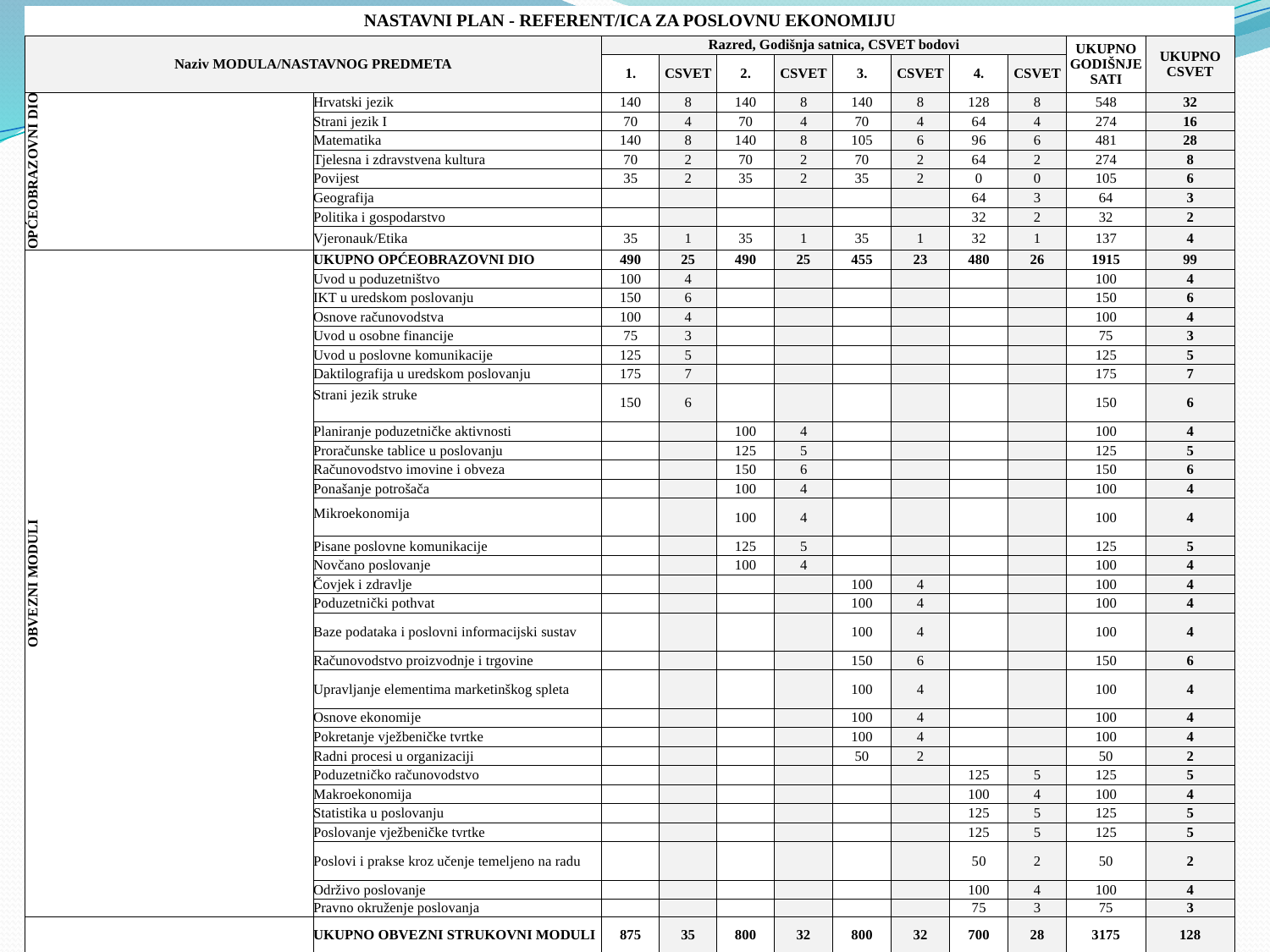

| NASTAVNI PLAN - REFERENT/ICA ZA POSLOVNU EKONOMIJU |  |  |  |  |  |  |  |  |  |  |  |
| --- | --- | --- | --- | --- | --- | --- | --- | --- | --- | --- | --- |
| Naziv MODULA/NASTAVNOG PREDMETA |  | Razred, Godišnja satnica, CSVET bodovi |  |  |  |  |  |  |  | UKUPNO GODIŠNJE SATI | UKUPNO CSVET |
|  |  | 1. | CSVET | 2. | CSVET | 3. | CSVET | 4. | CSVET |  |  |
| OPĆEOBRAZOVNI DIO | Hrvatski jezik | 140 | 8 | 140 | 8 | 140 | 8 | 128 | 8 | 548 | 32 |
|  | Strani jezik I | 70 | 4 | 70 | 4 | 70 | 4 | 64 | 4 | 274 | 16 |
|  | Matematika | 140 | 8 | 140 | 8 | 105 | 6 | 96 | 6 | 481 | 28 |
|  | Tjelesna i zdravstvena kultura | 70 | 2 | 70 | 2 | 70 | 2 | 64 | 2 | 274 | 8 |
|  | Povijest | 35 | 2 | 35 | 2 | 35 | 2 | 0 | 0 | 105 | 6 |
|  | Geografija |  |  |  |  |  |  | 64 | 3 | 64 | 3 |
|  | Politika i gospodarstvo |  |  |  |  |  |  | 32 | 2 | 32 | 2 |
|  | Vjeronauk/Etika | 35 | 1 | 35 | 1 | 35 | 1 | 32 | 1 | 137 | 4 |
| OBVEZNI MODULI | UKUPNO OPĆEOBRAZOVNI DIO | 490 | 25 | 490 | 25 | 455 | 23 | 480 | 26 | 1915 | 99 |
|  | Uvod u poduzetništvo | 100 | 4 |  |  |  |  |  |  | 100 | 4 |
|  | IKT u uredskom poslovanju | 150 | 6 |  |  |  |  |  |  | 150 | 6 |
|  | Osnove računovodstva | 100 | 4 |  |  |  |  |  |  | 100 | 4 |
|  | Uvod u osobne financije | 75 | 3 |  |  |  |  |  |  | 75 | 3 |
|  | Uvod u poslovne komunikacije | 125 | 5 |  |  |  |  |  |  | 125 | 5 |
|  | Daktilografija u uredskom poslovanju | 175 | 7 |  |  |  |  |  |  | 175 | 7 |
|  | Strani jezik struke | 150 | 6 |  |  |  |  |  |  | 150 | 6 |
|  | Planiranje poduzetničke aktivnosti |  |  | 100 | 4 |  |  |  |  | 100 | 4 |
|  | Proračunske tablice u poslovanju |  |  | 125 | 5 |  |  |  |  | 125 | 5 |
|  | Računovodstvo imovine i obveza |  |  | 150 | 6 |  |  |  |  | 150 | 6 |
|  | Ponašanje potrošača |  |  | 100 | 4 |  |  |  |  | 100 | 4 |
|  | Mikroekonomija |  |  | 100 | 4 |  |  |  |  | 100 | 4 |
|  | Pisane poslovne komunikacije |  |  | 125 | 5 |  |  |  |  | 125 | 5 |
|  | Novčano poslovanje |  |  | 100 | 4 |  |  |  |  | 100 | 4 |
|  | Čovjek i zdravlje |  |  |  |  | 100 | 4 |  |  | 100 | 4 |
|  | Poduzetnički pothvat |  |  |  |  | 100 | 4 |  |  | 100 | 4 |
|  | Baze podataka i poslovni informacijski sustav |  |  |  |  | 100 | 4 |  |  | 100 | 4 |
|  | Računovodstvo proizvodnje i trgovine |  |  |  |  | 150 | 6 |  |  | 150 | 6 |
|  | Upravljanje elementima marketinškog spleta |  |  |  |  | 100 | 4 |  |  | 100 | 4 |
|  | Osnove ekonomije |  |  |  |  | 100 | 4 |  |  | 100 | 4 |
|  | Pokretanje vježbeničke tvrtke |  |  |  |  | 100 | 4 |  |  | 100 | 4 |
|  | Radni procesi u organizaciji |  |  |  |  | 50 | 2 |  |  | 50 | 2 |
|  | Poduzetničko računovodstvo |  |  |  |  |  |  | 125 | 5 | 125 | 5 |
|  | Makroekonomija |  |  |  |  |  |  | 100 | 4 | 100 | 4 |
|  | Statistika u poslovanju |  |  |  |  |  |  | 125 | 5 | 125 | 5 |
|  | Poslovanje vježbeničke tvrtke |  |  |  |  |  |  | 125 | 5 | 125 | 5 |
|  | Poslovi i prakse kroz učenje temeljeno na radu |  |  |  |  |  |  | 50 | 2 | 50 | 2 |
|  | Održivo poslovanje |  |  |  |  |  |  | 100 | 4 | 100 | 4 |
|  | Pravno okruženje poslovanja |  |  |  |  |  |  | 75 | 3 | 75 | 3 |
|  | UKUPNO OBVEZNI STRUKOVNI MODULI | 875 | 35 | 800 | 32 | 800 | 32 | 700 | 28 | 3175 | 128 |